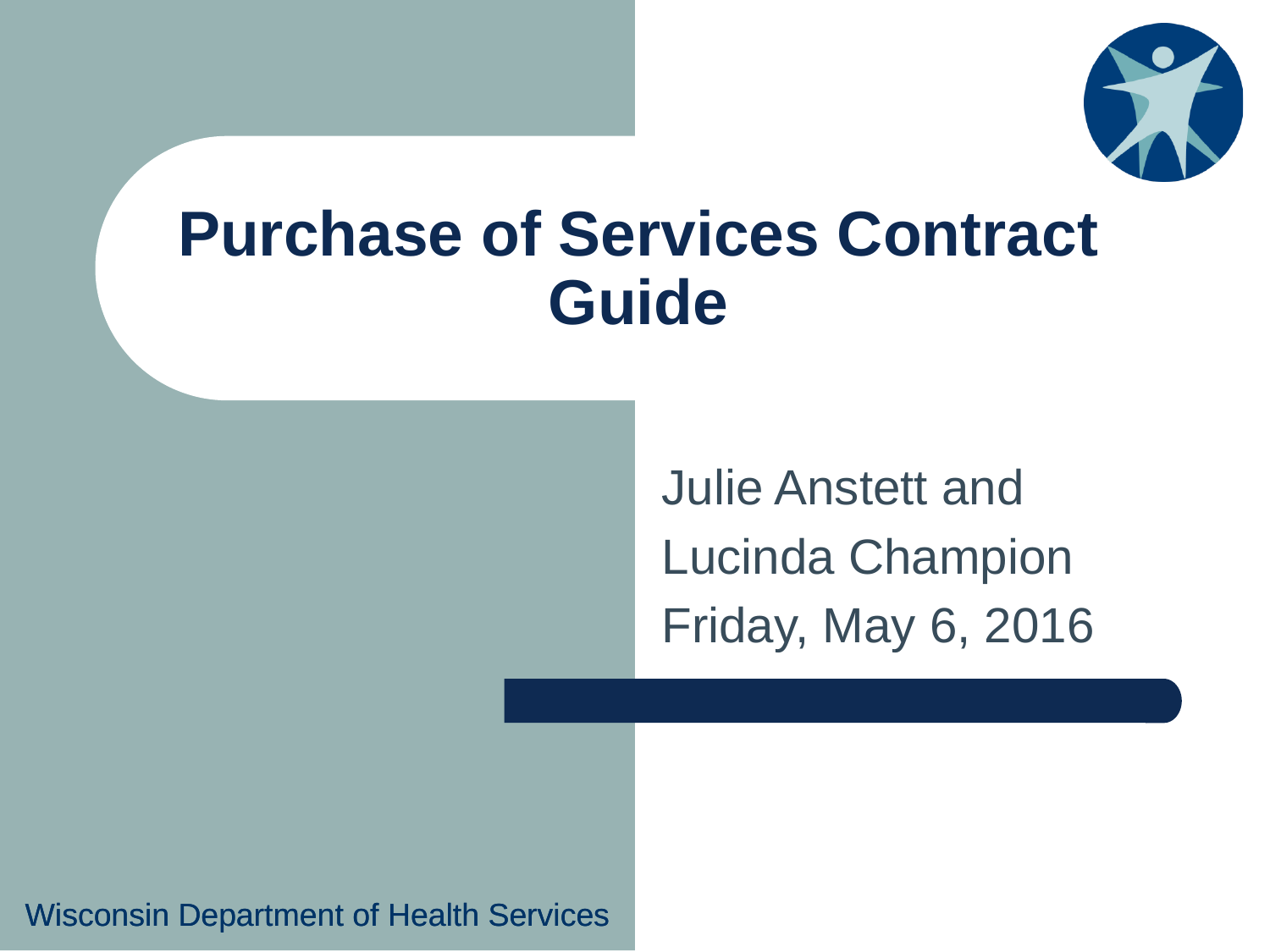

# Purchase of Services Contract Guide
Julie Anstett and
Lucinda Champion
Friday, May 6, 2016
Wisconsin Department of Health Services